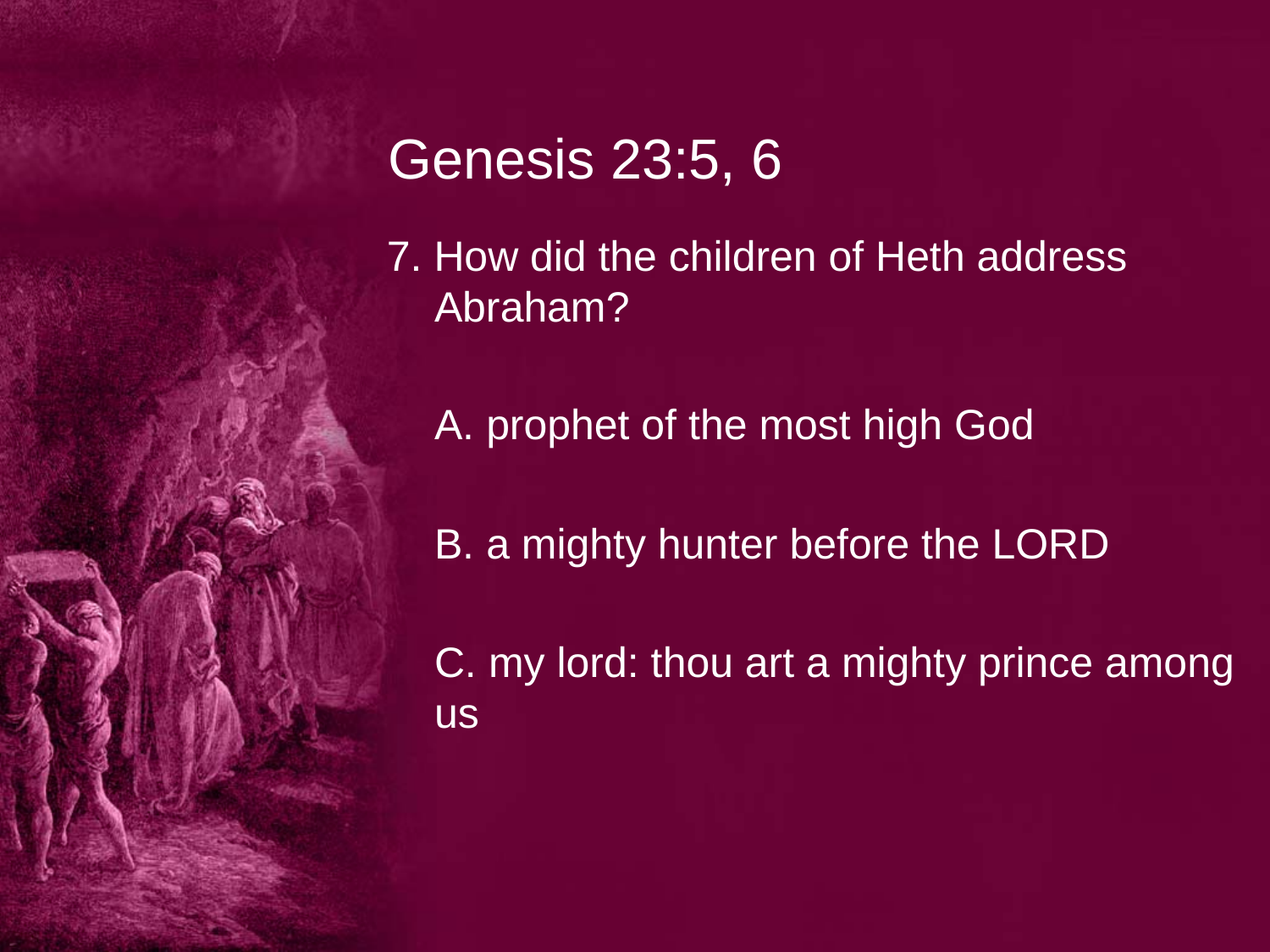

# Genesis 23:5, 6
7. How did the children of Heth address Abraham?

	A. prophet of the most high God

	B. a mighty hunter before the LORD

	C. my lord: thou art a mighty prince among us